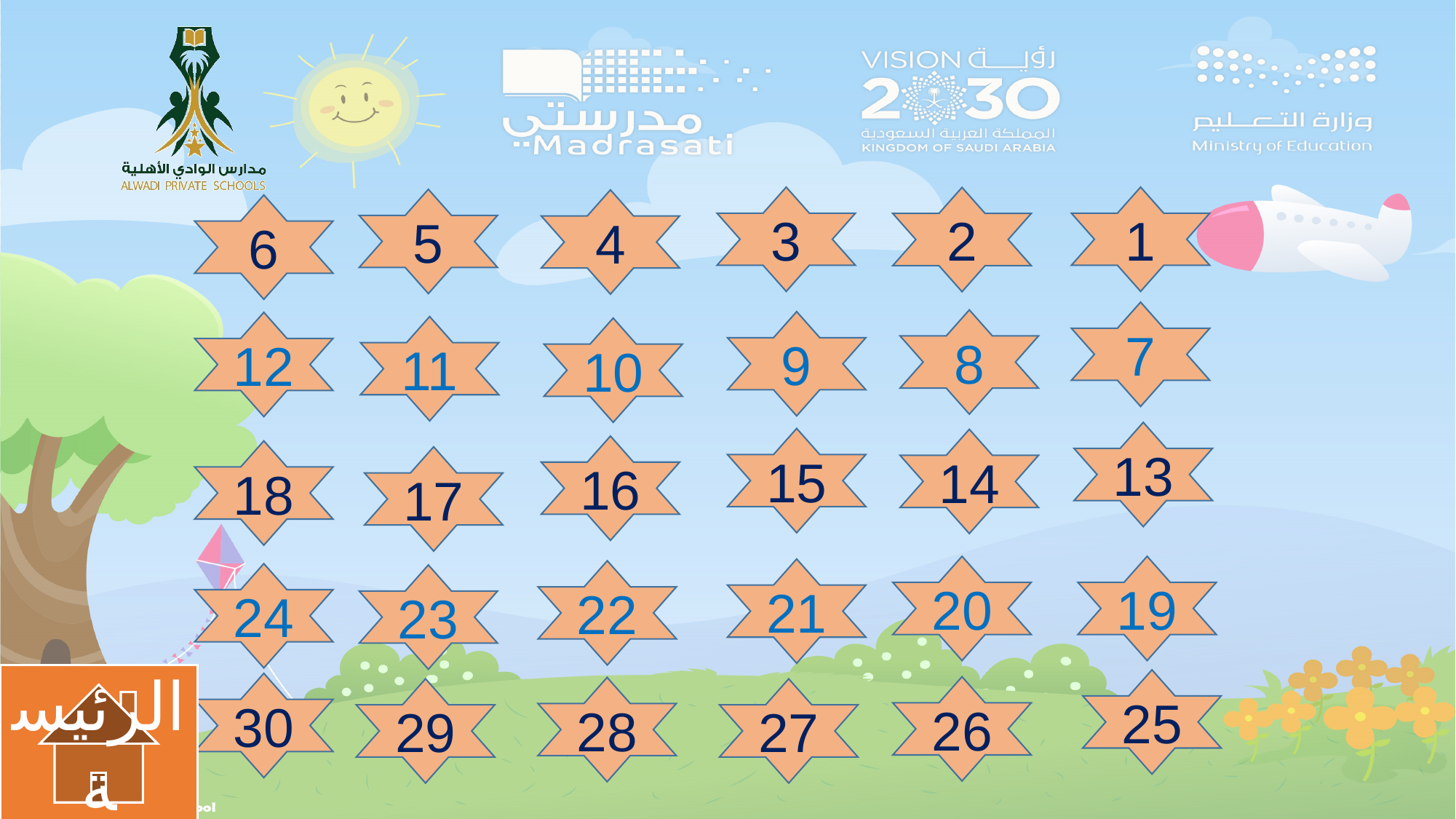

3
1
2
5
4
6
7
8
9
12
11
10
13
15
14
16
18
17
19
20
21
22
24
23
الرئيسة
25
30
26
28
29
27